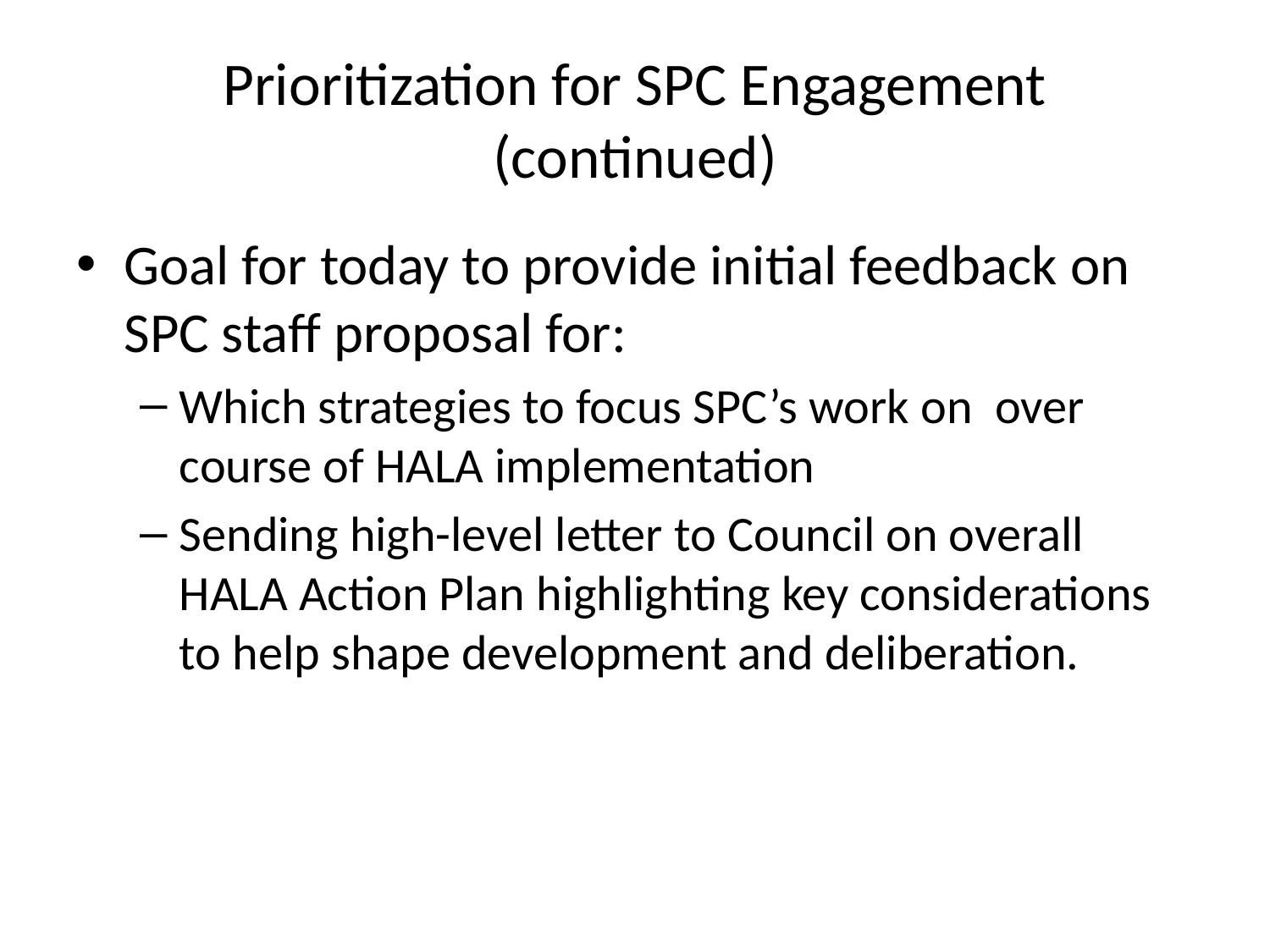

# Prioritization for SPC Engagement (continued)
Goal for today to provide initial feedback on SPC staff proposal for:
Which strategies to focus SPC’s work on  over course of HALA implementation
Sending high-level letter to Council on overall HALA Action Plan highlighting key considerations to help shape development and deliberation.